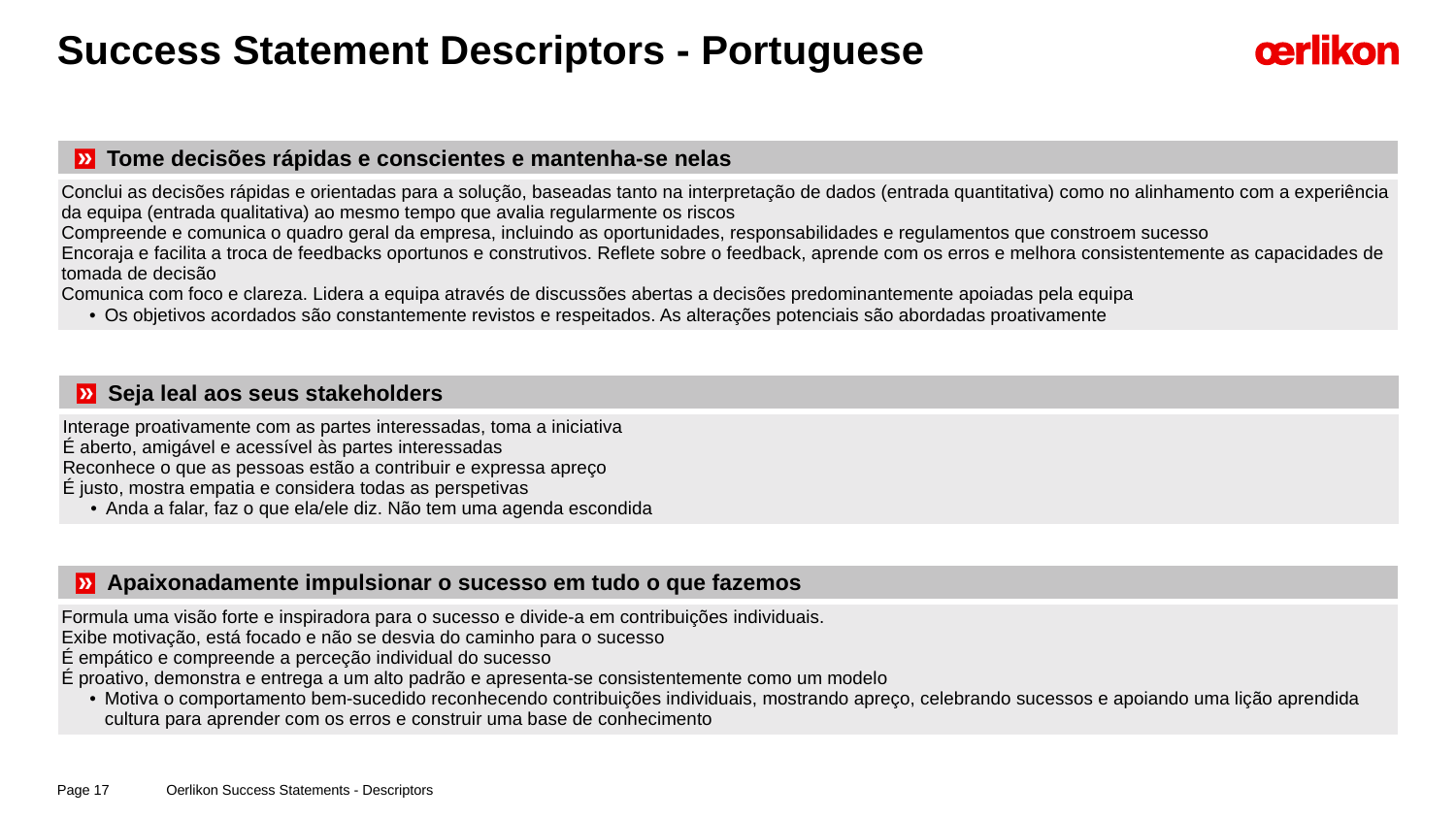

# Success Statement Descriptors - Portuguese
| Tome decisões rápidas e conscientes e mantenha-se nelas |
| --- |
| Conclui as decisões rápidas e orientadas para a solução, baseadas tanto na interpretação de dados (entrada quantitativa) como no alinhamento com a experiência da equipa (entrada qualitativa) ao mesmo tempo que avalia regularmente os riscos Compreende e comunica o quadro geral da empresa, incluindo as oportunidades, responsabilidades e regulamentos que constroem sucesso Encoraja e facilita a troca de feedbacks oportunos e construtivos. Reflete sobre o feedback, aprende com os erros e melhora consistentemente as capacidades de tomada de decisão Comunica com foco e clareza. Lidera a equipa através de discussões abertas a decisões predominantemente apoiadas pela equipa Os objetivos acordados são constantemente revistos e respeitados. As alterações potenciais são abordadas proativamente |
| Seja leal aos seus stakeholders |
| --- |
| Interage proativamente com as partes interessadas, toma a iniciativa É aberto, amigável e acessível às partes interessadas Reconhece o que as pessoas estão a contribuir e expressa apreço É justo, mostra empatia e considera todas as perspetivas Anda a falar, faz o que ela/ele diz. Não tem uma agenda escondida |
| Apaixonadamente impulsionar o sucesso em tudo o que fazemos |
| --- |
| Formula uma visão forte e inspiradora para o sucesso e divide-a em contribuições individuais. Exibe motivação, está focado e não se desvia do caminho para o sucesso É empático e compreende a perceção individual do sucesso É proativo, demonstra e entrega a um alto padrão e apresenta-se consistentemente como um modelo Motiva o comportamento bem-sucedido reconhecendo contribuições individuais, mostrando apreço, celebrando sucessos e apoiando uma lição aprendida cultura para aprender com os erros e construir uma base de conhecimento |
Oerlikon Success Statements - Descriptors
Page 17